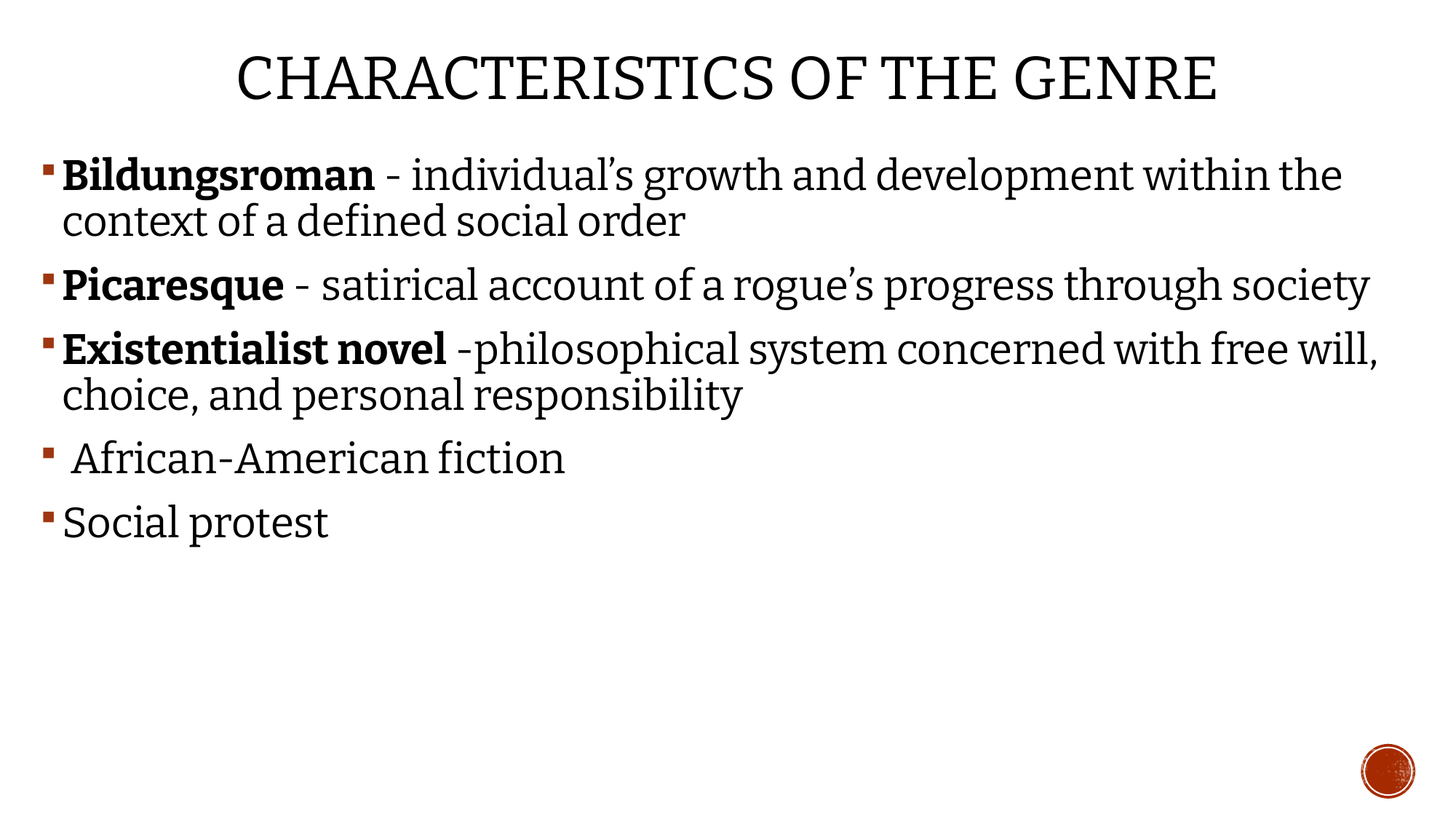

# Characteristics of the genre
Bildungsroman - individual’s growth and development within the context of a defined social order
Picaresque - satirical account of a rogue’s progress through society
Existentialist novel -philosophical system concerned with free will, choice, and personal responsibility
 African-American fiction
Social protest